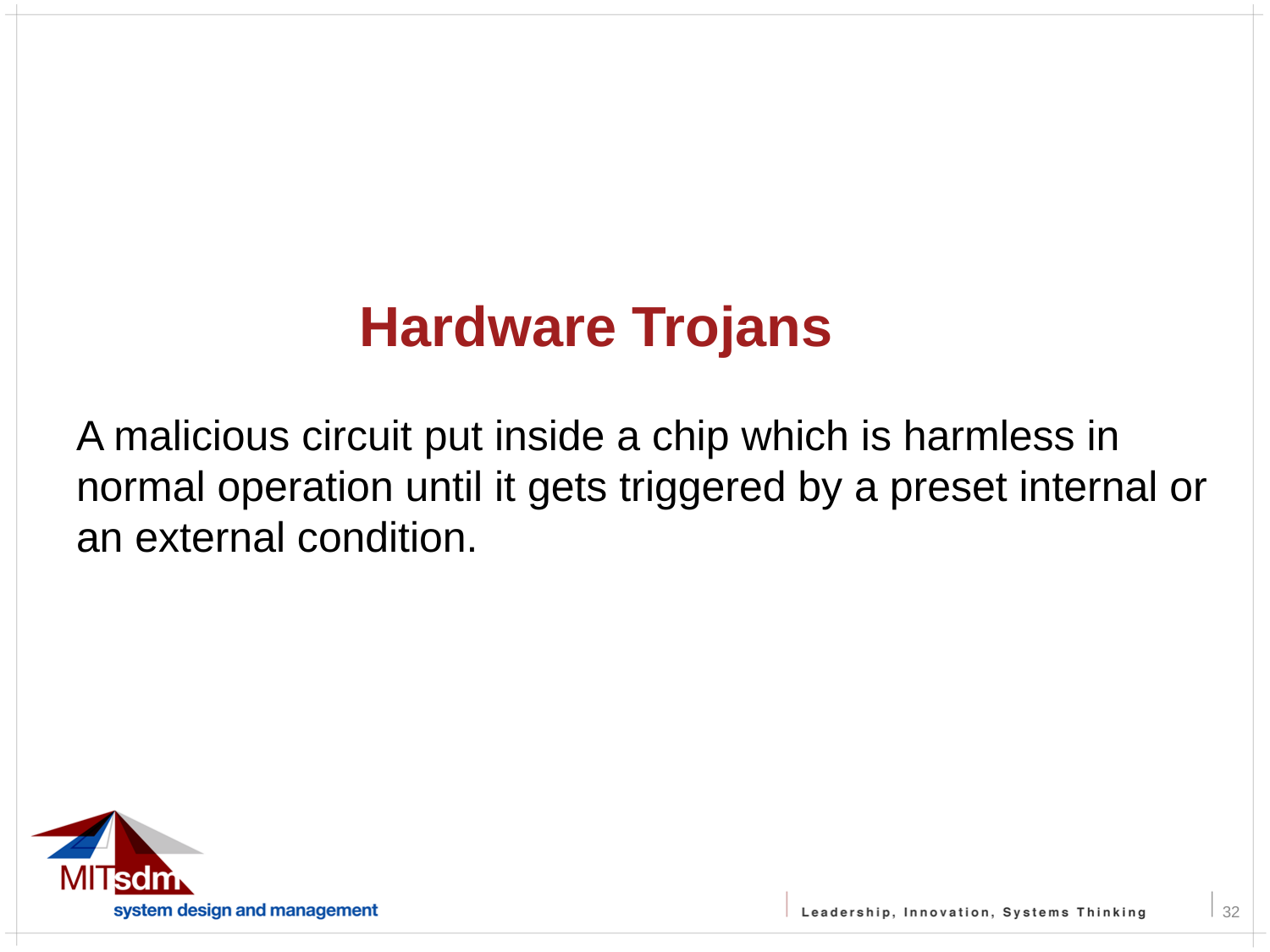

# Hardware Trojans
A malicious circuit put inside a chip which is harmless in normal operation until it gets triggered by a preset internal or an external condition.

32